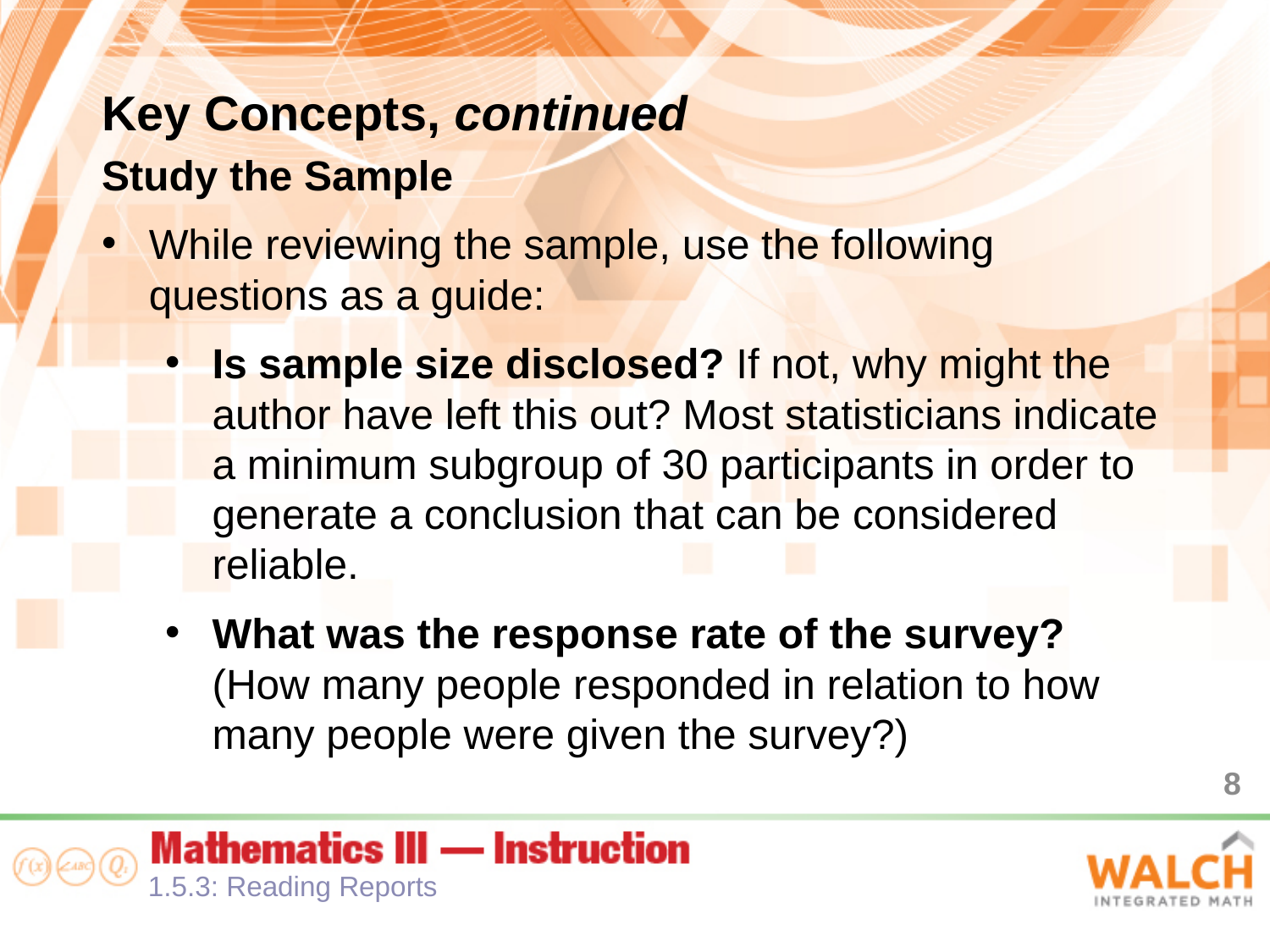

Key Concepts, continued
Study the Sample
While reviewing the sample, use the following questions as a guide:
Is sample size disclosed? If not, why might the author have left this out? Most statisticians indicate a minimum subgroup of 30 participants in order to generate a conclusion that can be considered reliable.
What was the response rate of the survey? (How many people responded in relation to how many people were given the survey?)

8
1.5.3: Reading Reports